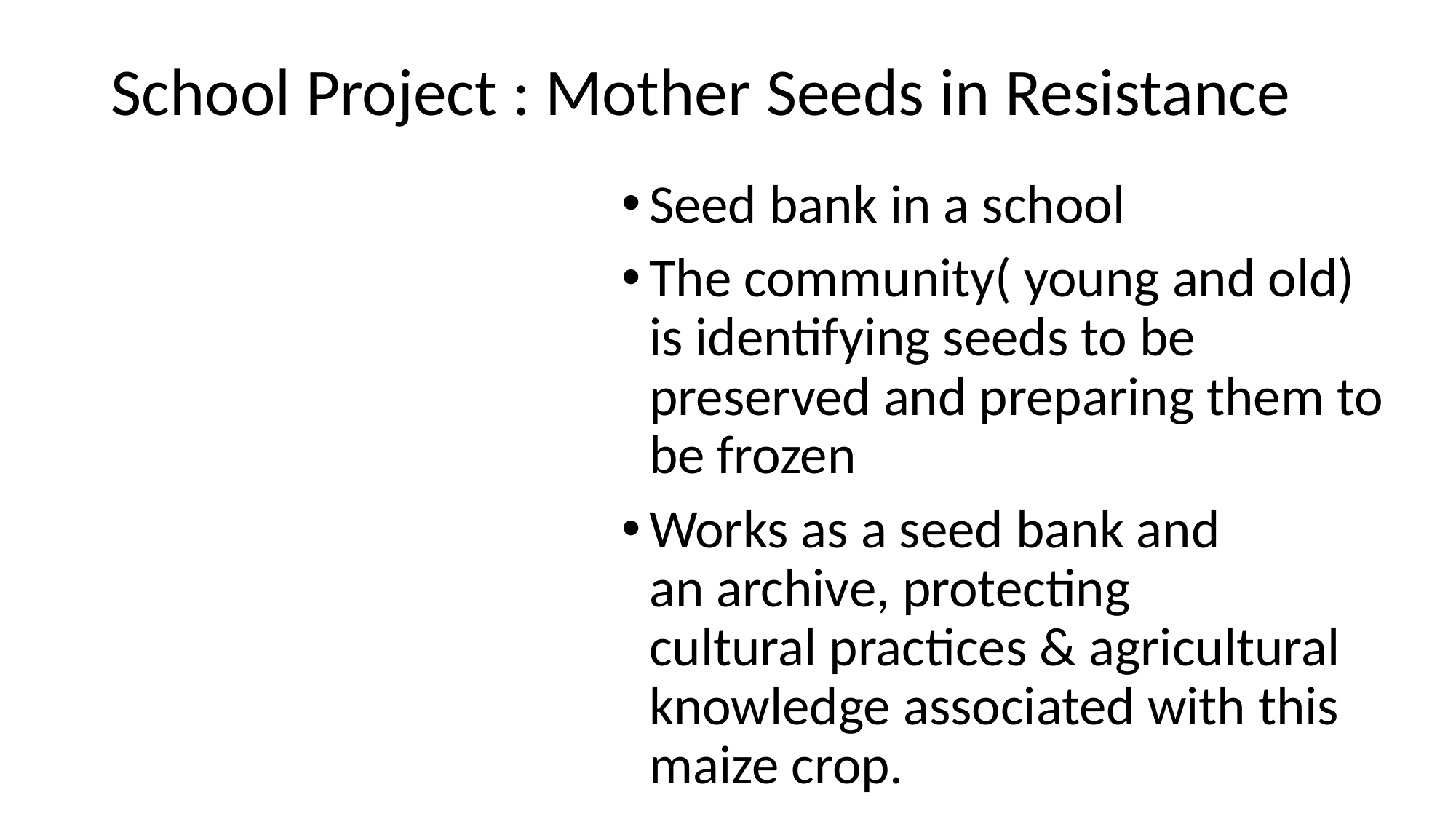

# School Project : Mother Seeds in Resistance
Seed bank in a school
The community( young and old)  is identifying seeds to be preserved and preparing them to be frozen
Works as a seed bank and an archive, protecting cultural practices & agricultural knowledge associated with this maize crop.